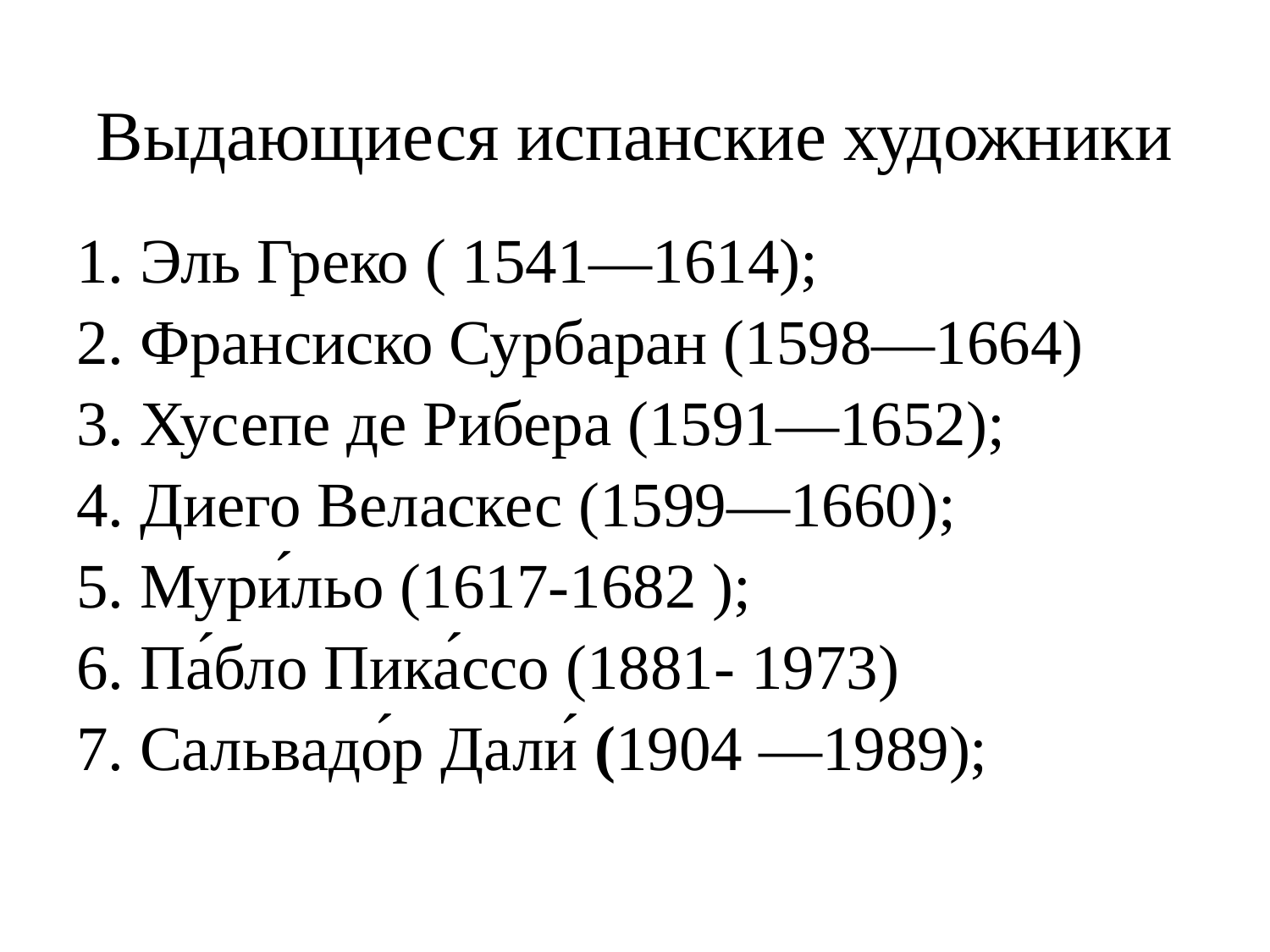

# Выдающиеся испанские художники
1. Эль Греко ( 1541—1614);
2. Франсиско Сурбаран (1598—1664)
3. Хусепе де Рибера (1591—1652);
4. Диего Веласкес (1599—1660);
5. Мури́льо (1617-1682 );
6. Па́бло Пика́ссо (1881- 1973)
7. Сальвадо́р Дали́ (1904 —1989);